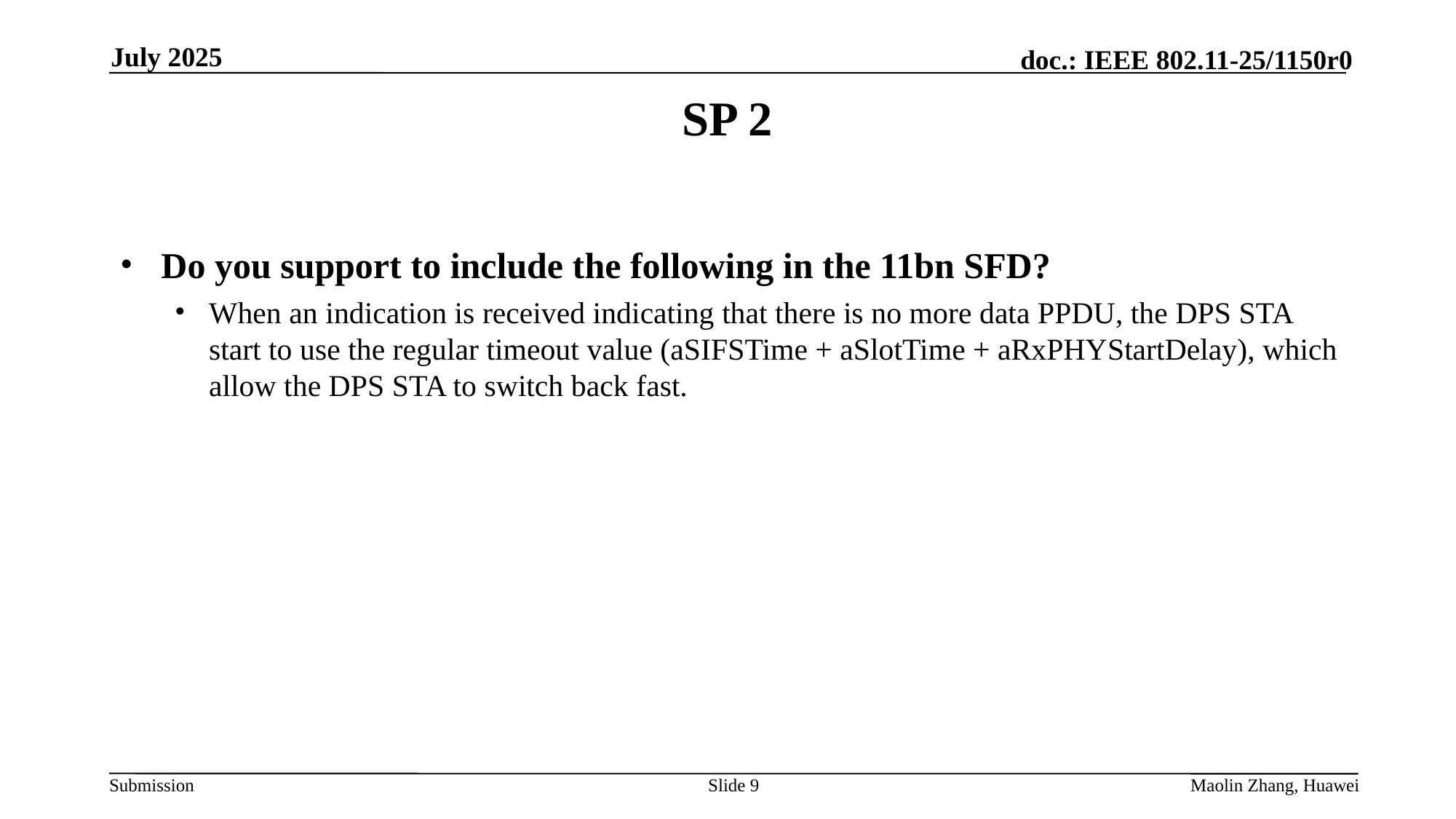

July 2025
SP 2
Do you support to include the following in the 11bn SFD?
When an indication is received indicating that there is no more data PPDU, the DPS STA start to use the regular timeout value (aSIFSTime + aSlotTime + aRxPHYStartDelay), which allow the DPS STA to switch back fast.
Slide 9
Maolin Zhang, Huawei